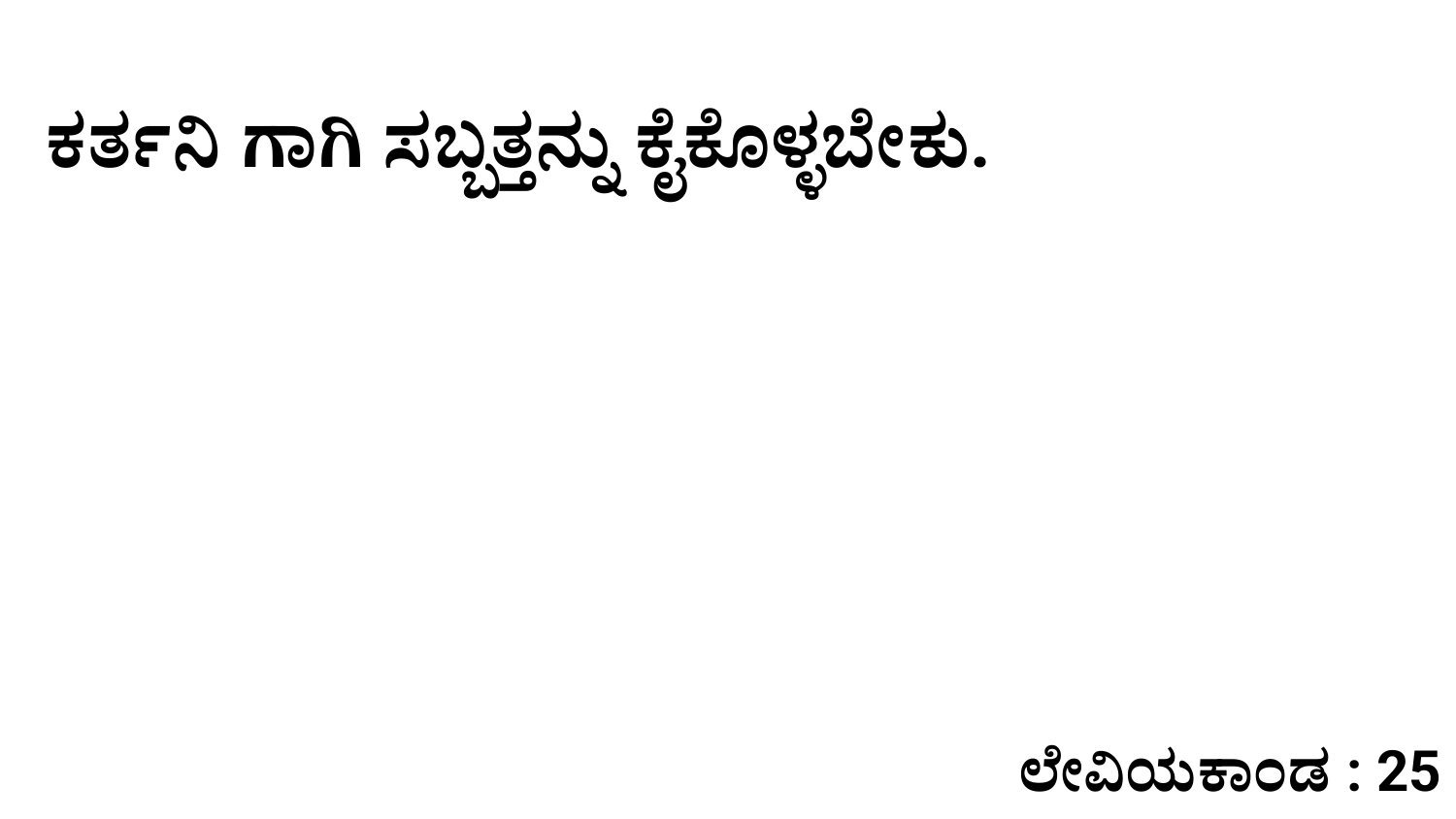

ಕರ್ತನಿ ಗಾಗಿ ಸಬ್ಬತ್ತನ್ನು ಕೈಕೊಳ್ಳಬೇಕು.
ಲೇವಿಯಕಾಂಡ : 25